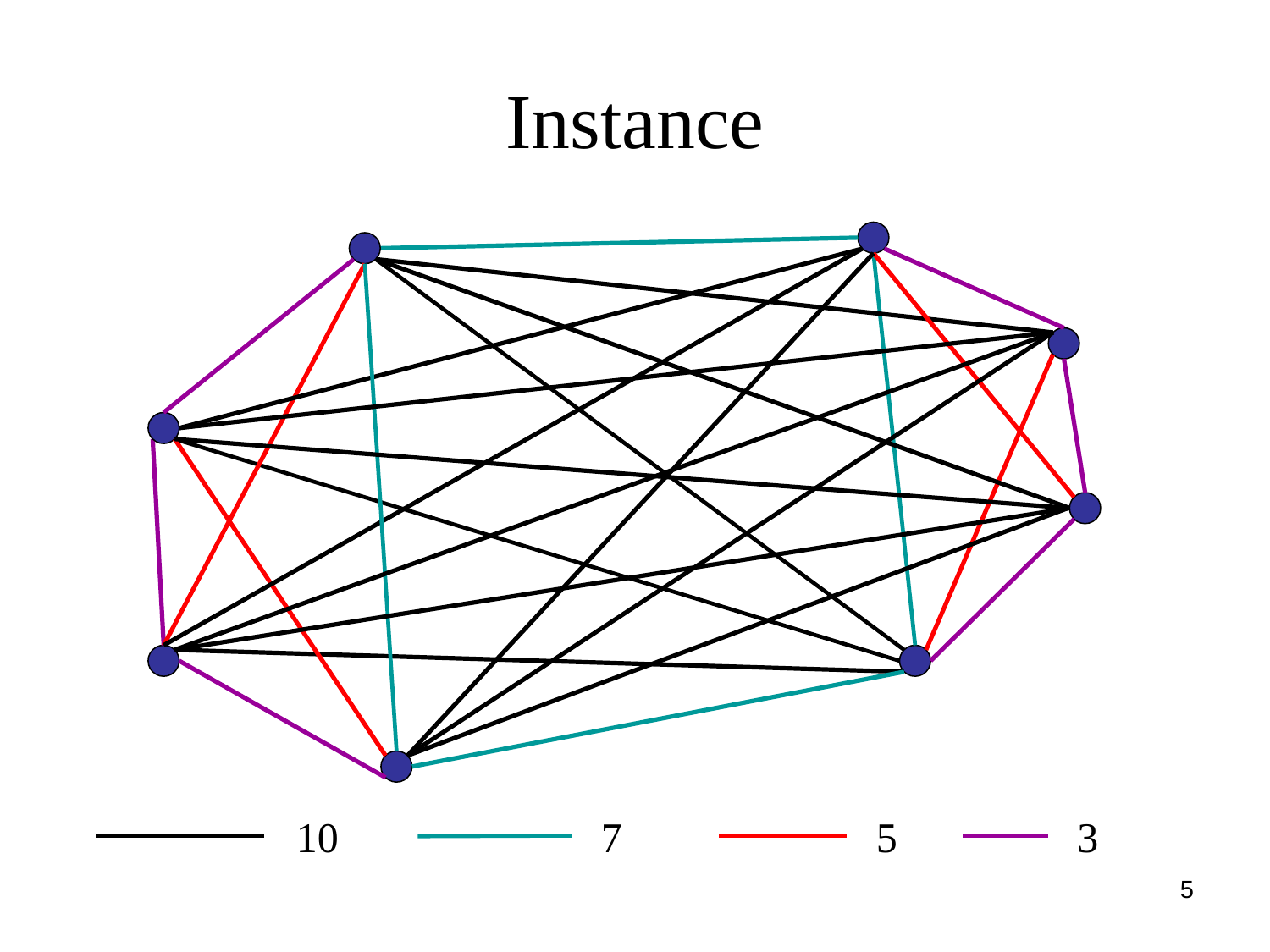

# Instance

10
7
5
3
5